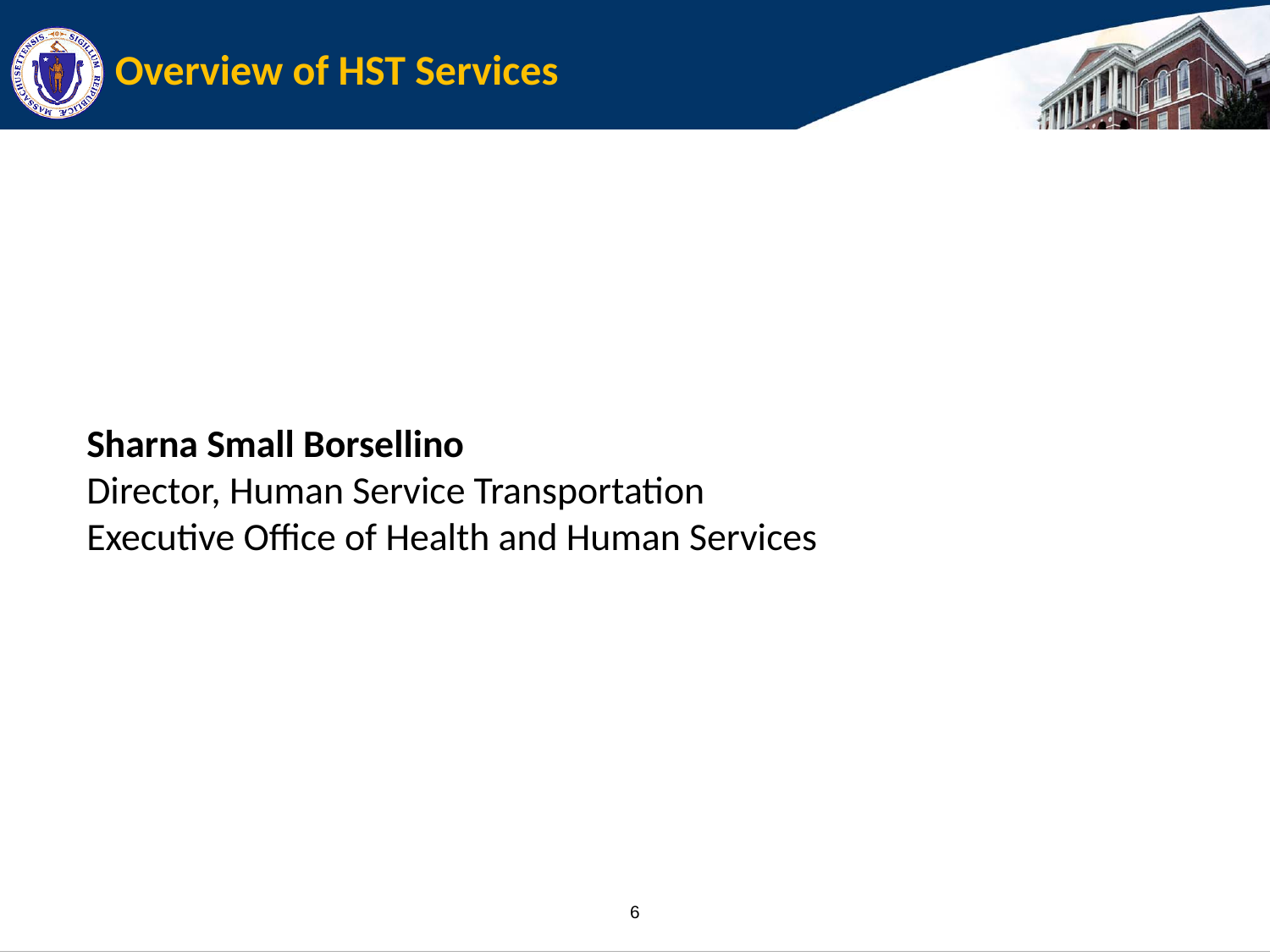

# Overview of HST Services
Sharna Small Borsellino
Director, Human Service Transportation
Executive Office of Health and Human Services